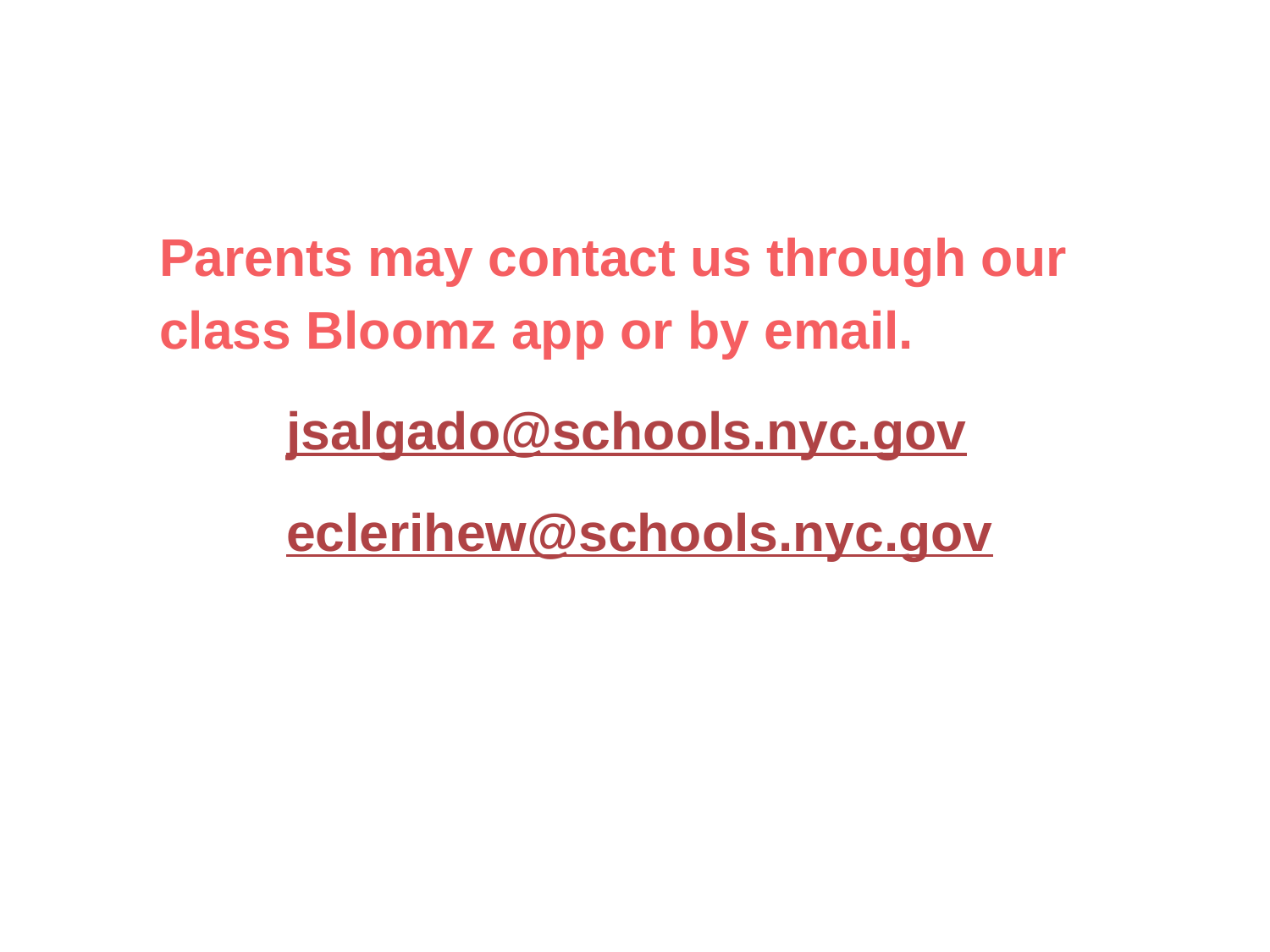

Parents may contact us through our class Bloomz app or by email.
	jsalgado@schools.nyc.gov
	eclerihew@schools.nyc.gov